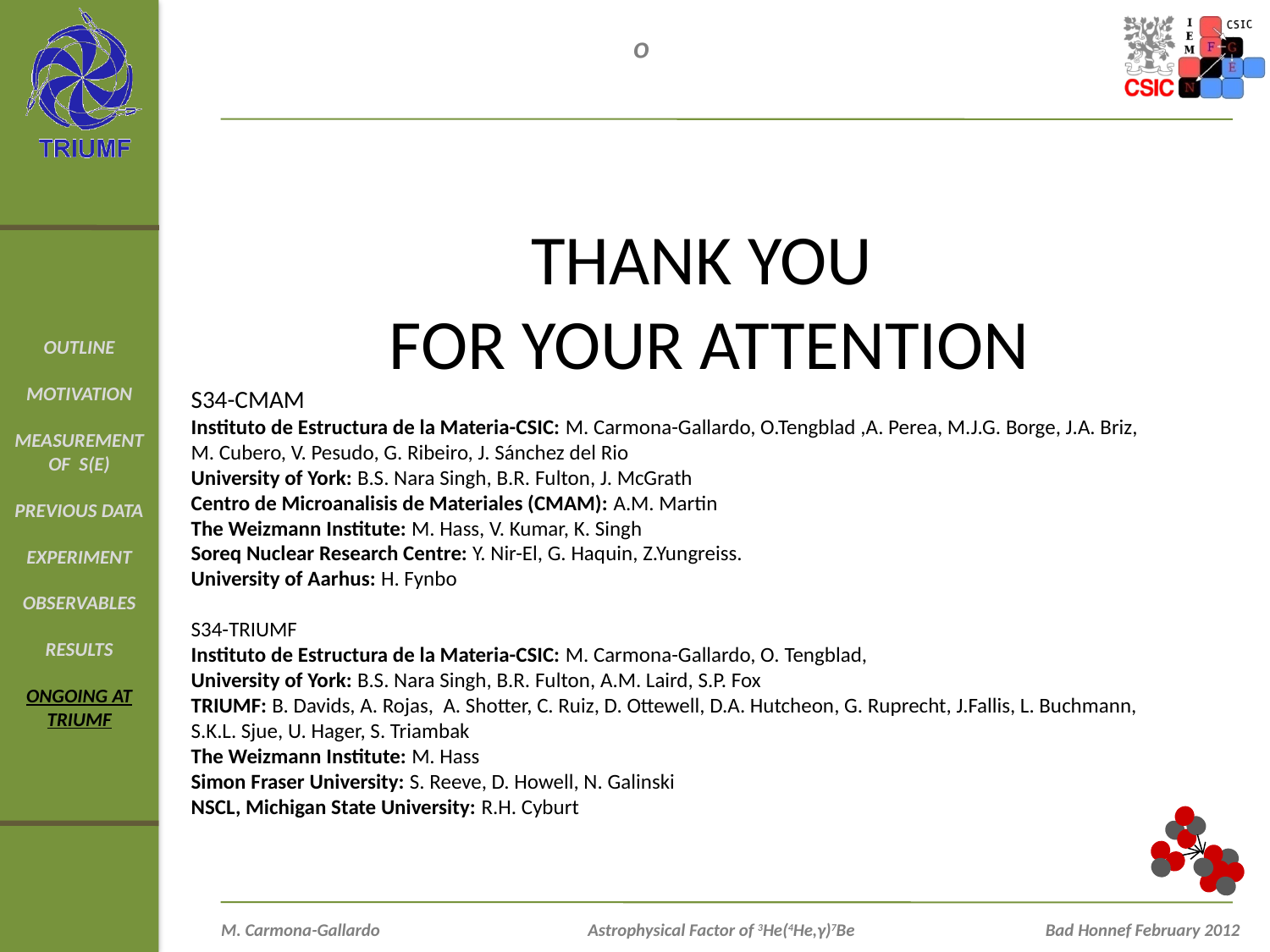

# º
THANK YOU
FOR YOUR ATTENTION
S34-CMAM
Instituto de Estructura de la Materia-CSIC: M. Carmona-Gallardo, O.Tengblad ,A. Perea, M.J.G. Borge, J.A. Briz,
M. Cubero, V. Pesudo, G. Ribeiro, J. Sánchez del Rio
University of York: B.S. Nara Singh, B.R. Fulton, J. McGrath
Centro de Microanalisis de Materiales (CMAM): A.M. Martin
The Weizmann Institute: M. Hass, V. Kumar, K. Singh
Soreq Nuclear Research Centre: Y. Nir-El, G. Haquin, Z.Yungreiss.
University of Aarhus: H. Fynbo

S34-TRIUMF
Instituto de Estructura de la Materia-CSIC: M. Carmona-Gallardo, O. Tengblad,
University of York: B.S. Nara Singh, B.R. Fulton, A.M. Laird, S.P. Fox
TRIUMF: B. Davids, A. Rojas,  A. Shotter, C. Ruiz, D. Ottewell, D.A. Hutcheon, G. Ruprecht, J.Fallis, L. Buchmann,
S.K.L. Sjue, U. Hager, S. Triambak
The Weizmann Institute: M. Hass
Simon Fraser University: S. Reeve, D. Howell, N. Galinski
NSCL, Michigan State University: R.H. Cyburt